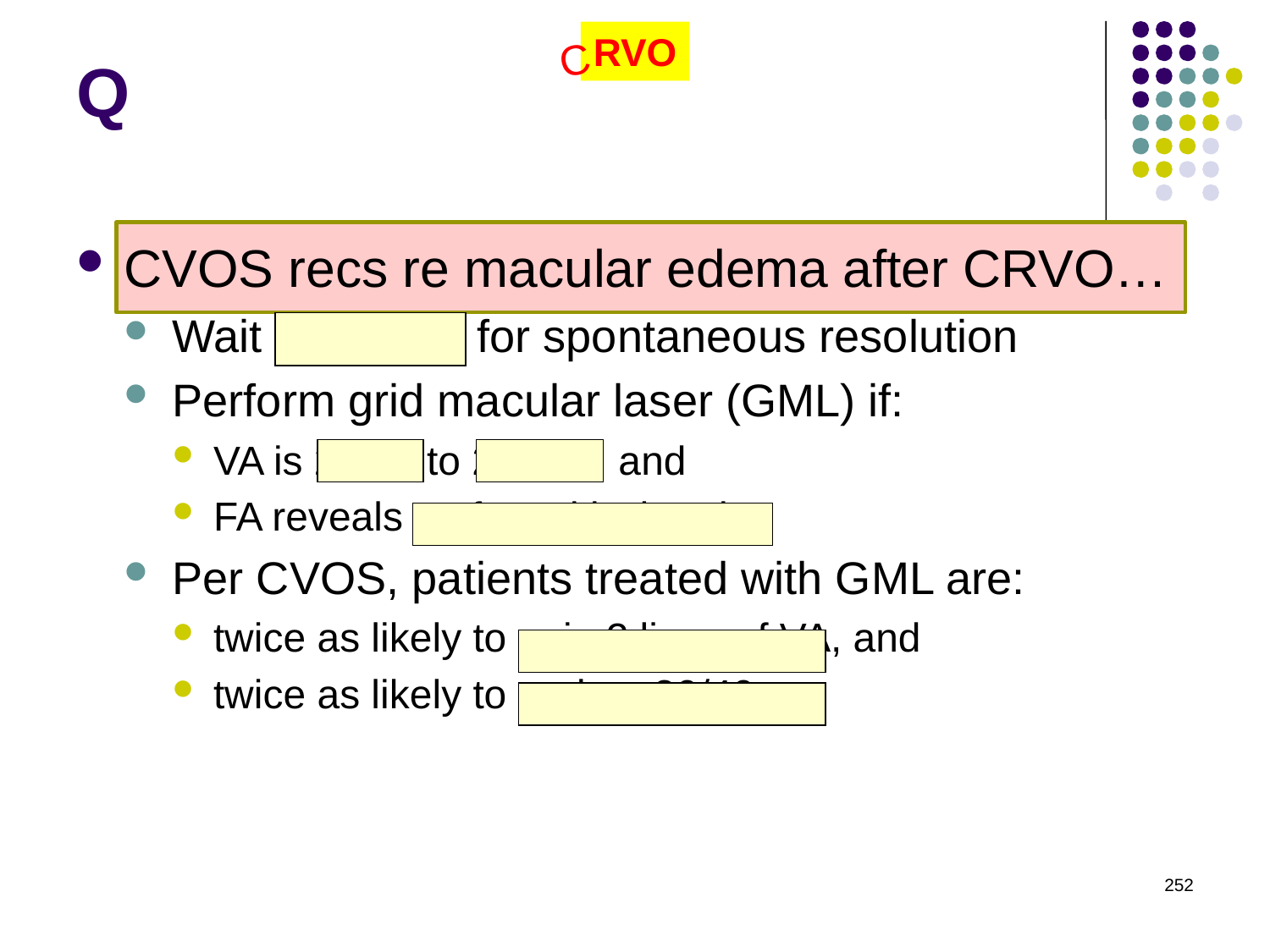

# Q
RVO
C

CVOS recs re macular edema after CRVO…
Wait 3 months for spontaneous resolution
Perform grid macular laser (GML) if:
VA is 20/40 to 20/200, and
FA reveals no foveal ischemia
Per CVOS, patients treated with GML are:
twice as likely to gain 2 lines of VA, and
twice as likely to end up 20/40+

252